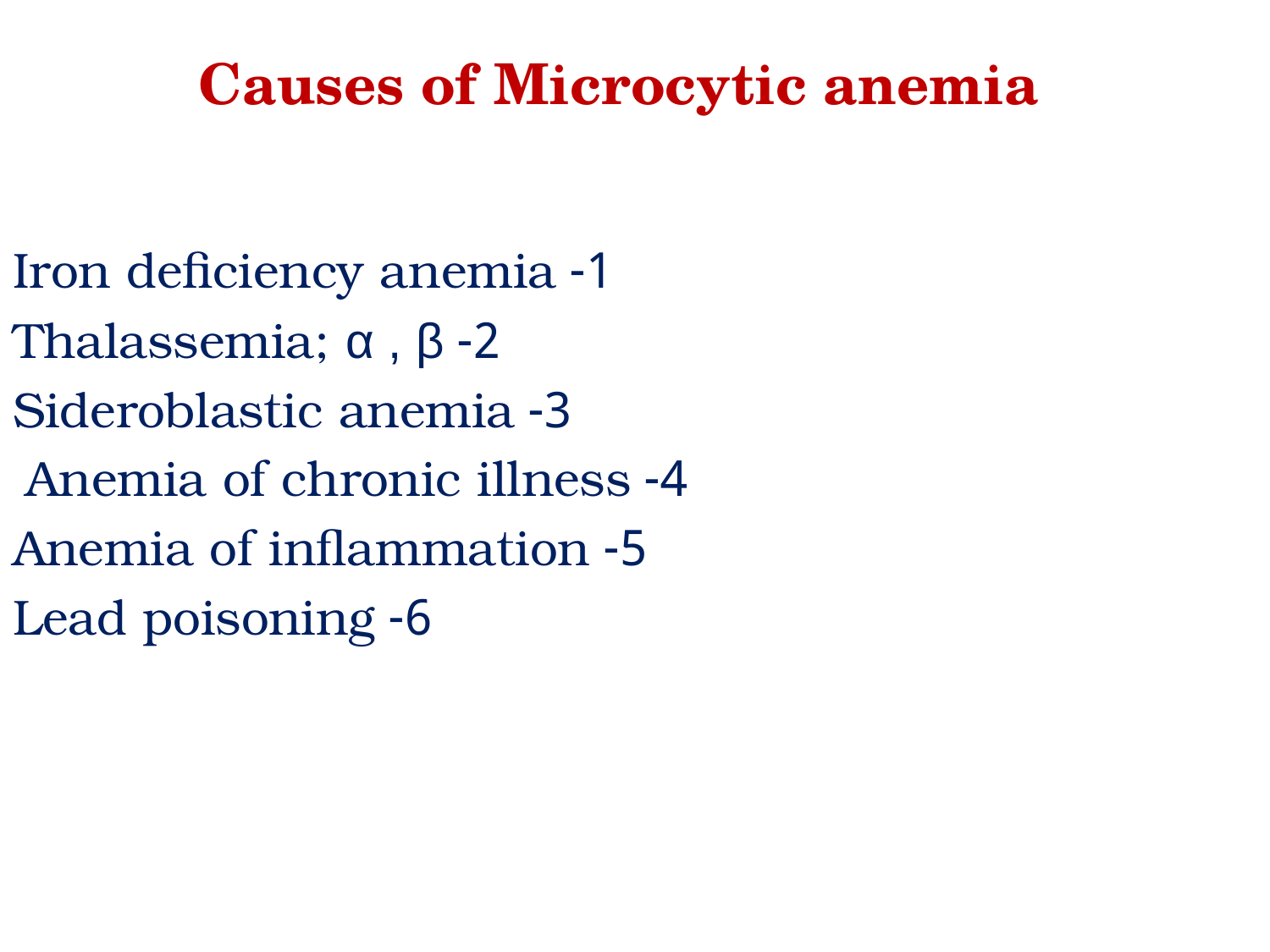

# Causes of Microcytic anemia

       1- Iron deficiency anemia
      2- Thalassemia; α , β
      3- Sideroblastic anemia
      4- Anemia of chronic illness
      5- Anemia of inflammation
      6- Lead poisoning